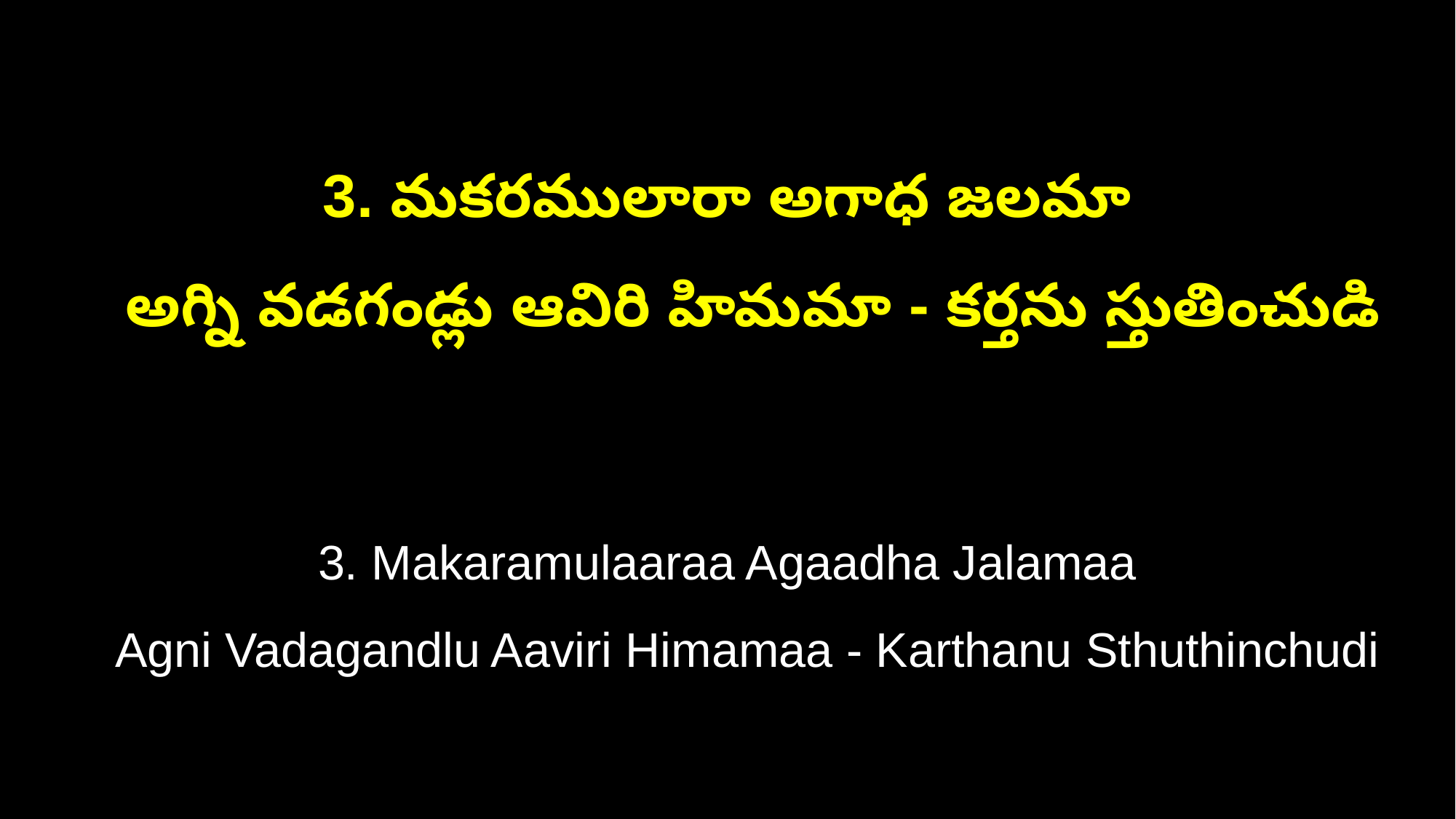

3. మకరములారా అగాధ జలమా
   అగ్ని వడగండ్లు ఆవిరి హిమమా - కర్తను స్తుతించుడి
3. Makaramulaaraa Agaadha Jalamaa
   Agni Vadagandlu Aaviri Himamaa - Karthanu Sthuthinchudi